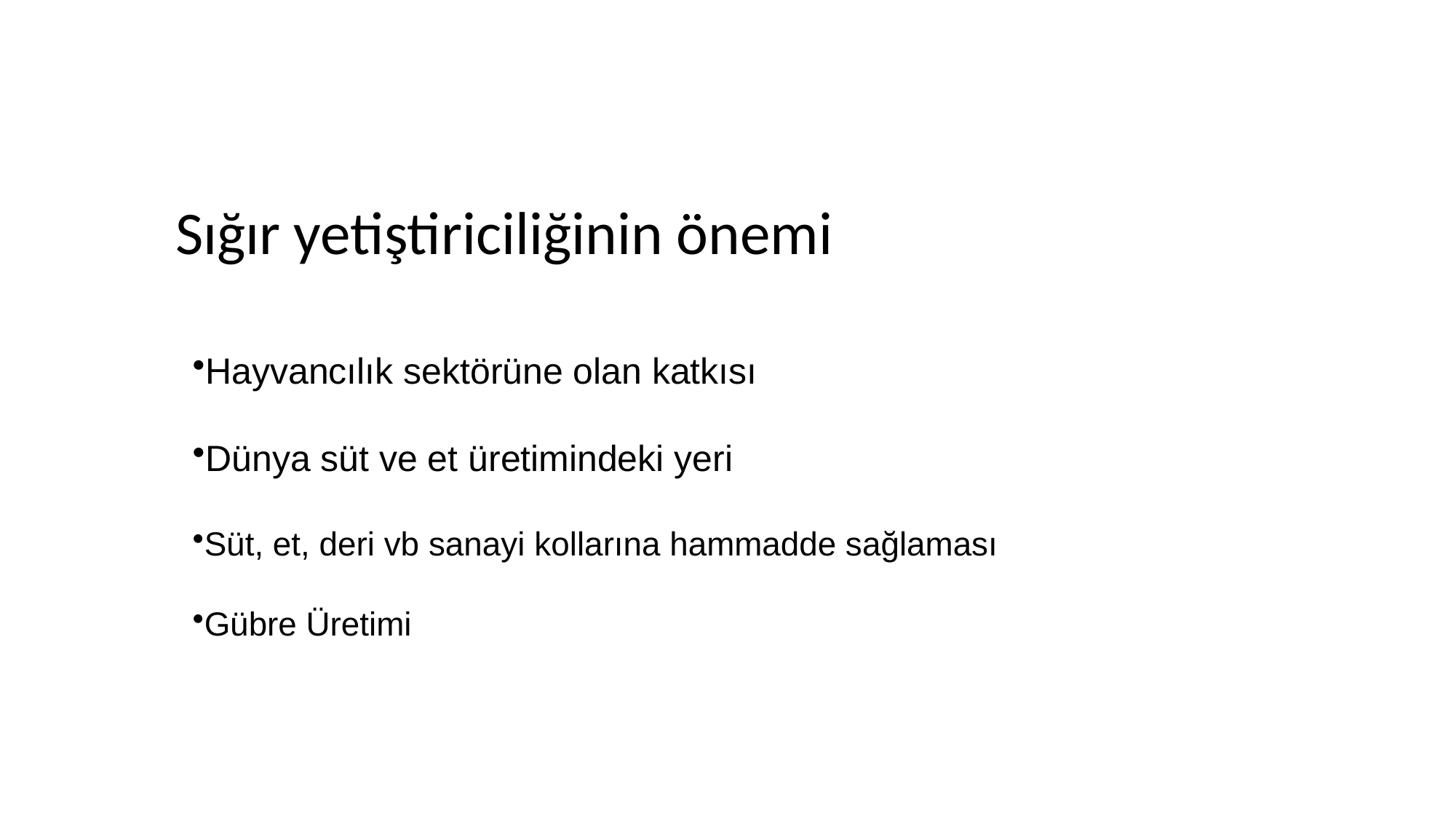

# Sığır yetiştiriciliğinin önemi

Hayvancılık sektörüne olan katkısı

Dünya süt ve et üretimindeki yeri

Süt, et, deri vb sanayi kollarına hammadde sağlaması

Gübre Üretimi